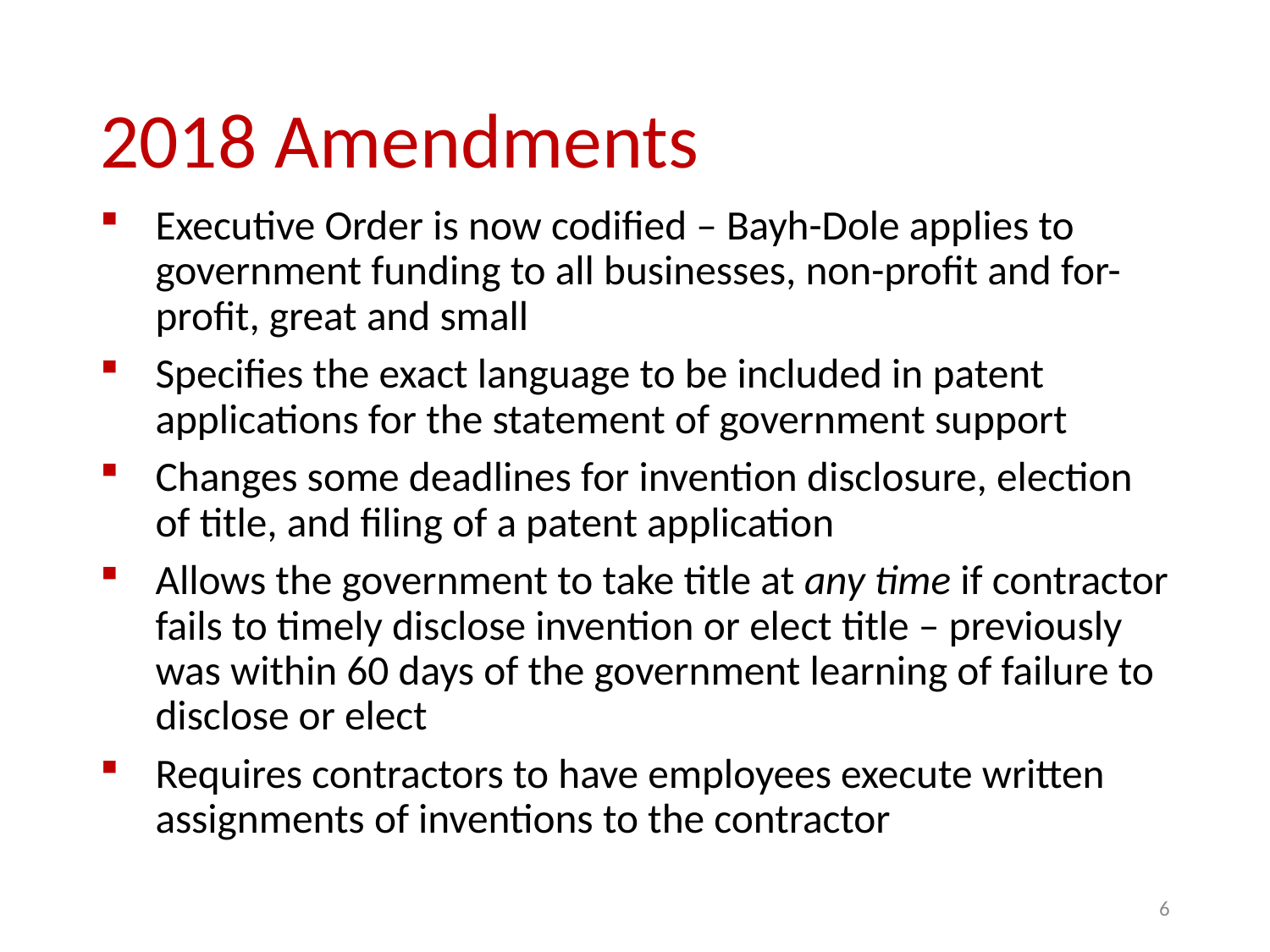

# 2018 Amendments
Executive Order is now codified – Bayh-Dole applies to government funding to all businesses, non-profit and for-profit, great and small
Specifies the exact language to be included in patent applications for the statement of government support
Changes some deadlines for invention disclosure, election of title, and filing of a patent application
Allows the government to take title at any time if contractor fails to timely disclose invention or elect title – previously was within 60 days of the government learning of failure to disclose or elect
Requires contractors to have employees execute written assignments of inventions to the contractor

6